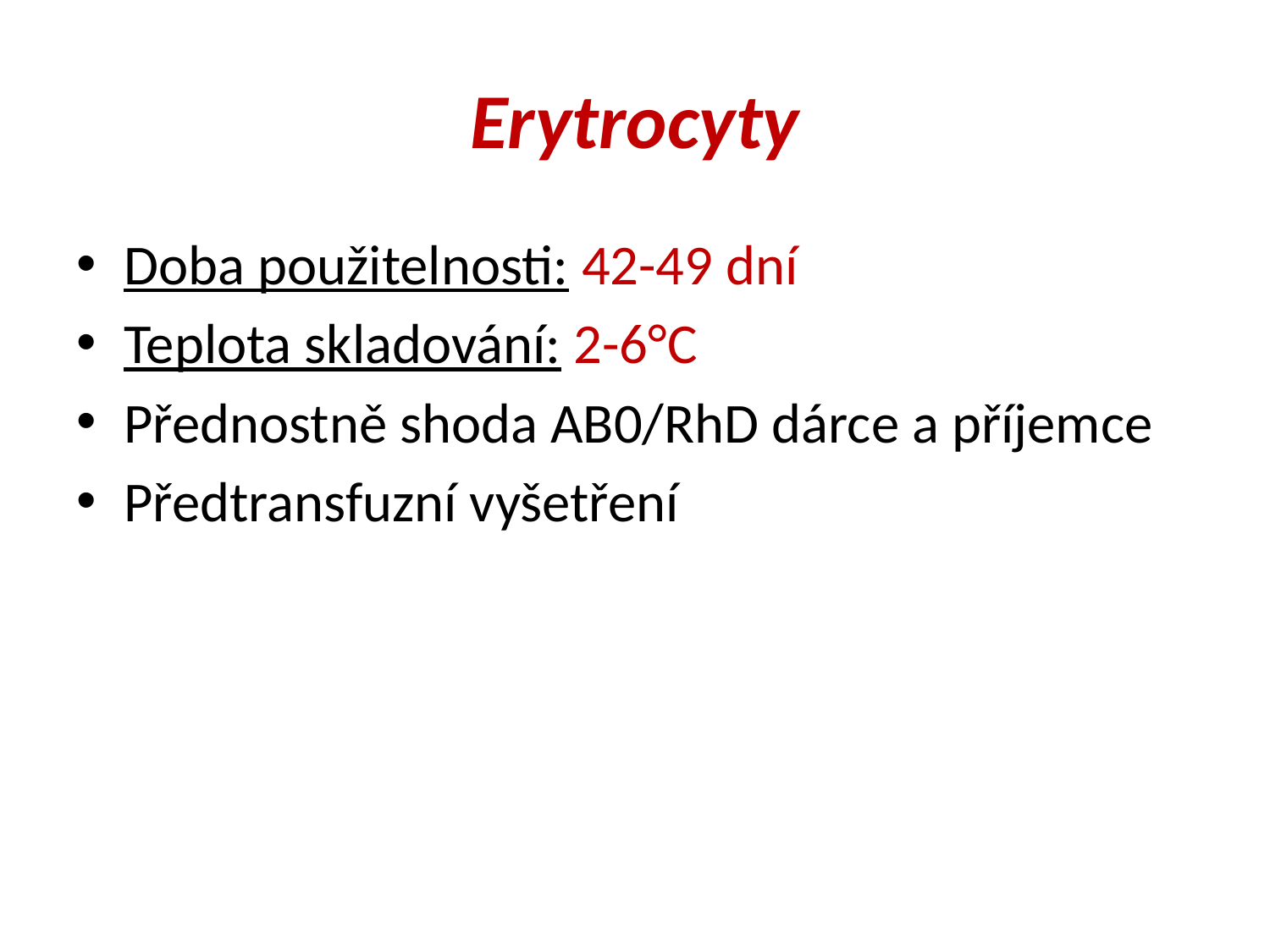

# Erytrocyty
Doba použitelnosti: 42-49 dní
Teplota skladování: 2-6°C
Přednostně shoda AB0/RhD dárce a příjemce
Předtransfuzní vyšetření